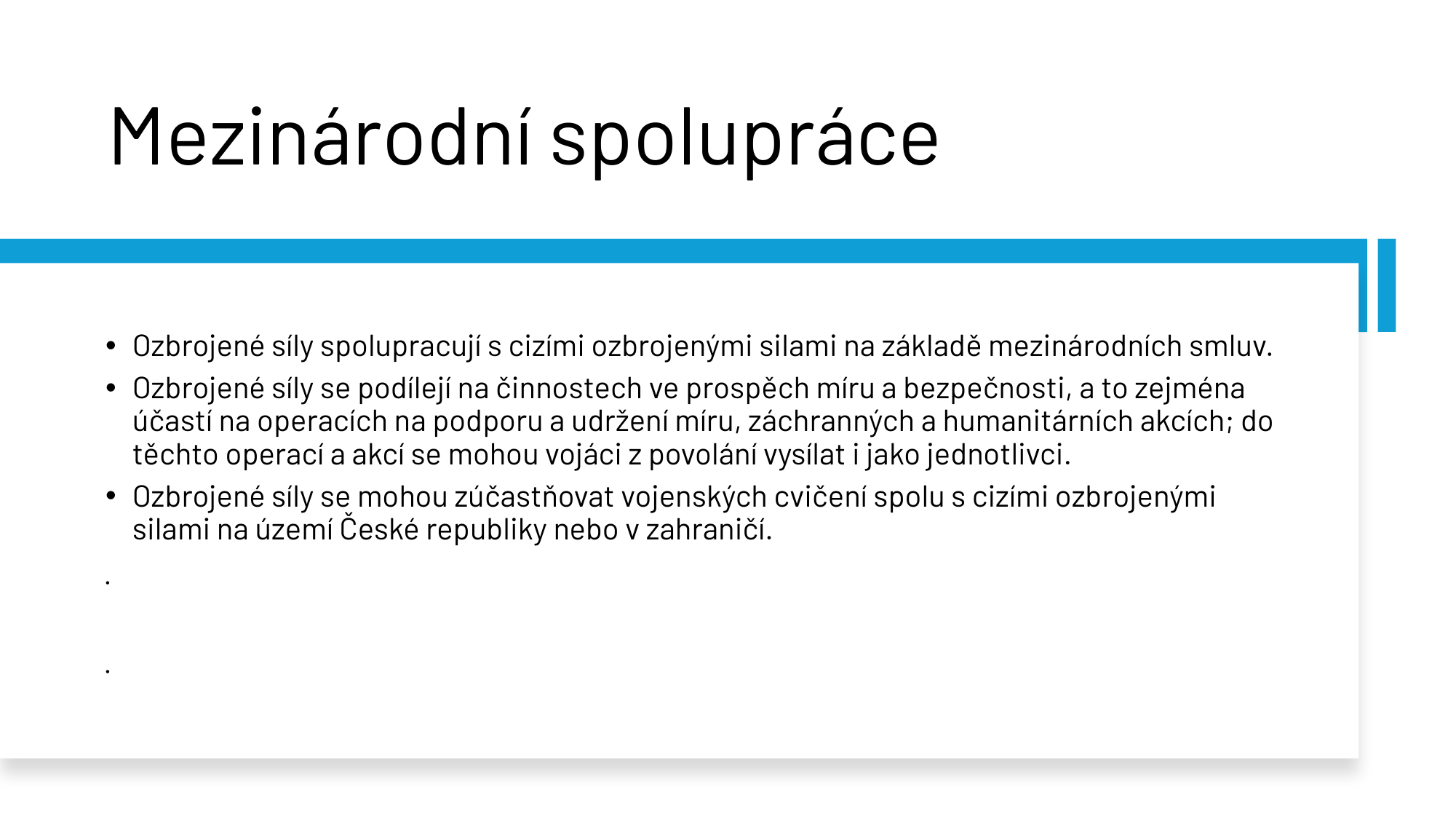

# Mezinárodní spolupráce

Ozbrojené síly spolupracují s cizími ozbrojenými silami na základě mezinárodních smluv.
Ozbrojené síly se podílejí na činnostech ve prospěch míru a bezpečnosti, a to zejména účastí na operacích na podporu a udržení míru, záchranných a humanitárních akcích; do těchto operací a akcí se mohou vojáci z povolání vysílat i jako jednotlivci.
Ozbrojené síly se mohou zúčastňovat vojenských cvičení spolu s cizími ozbrojenými silami na území České republiky nebo v zahraničí.